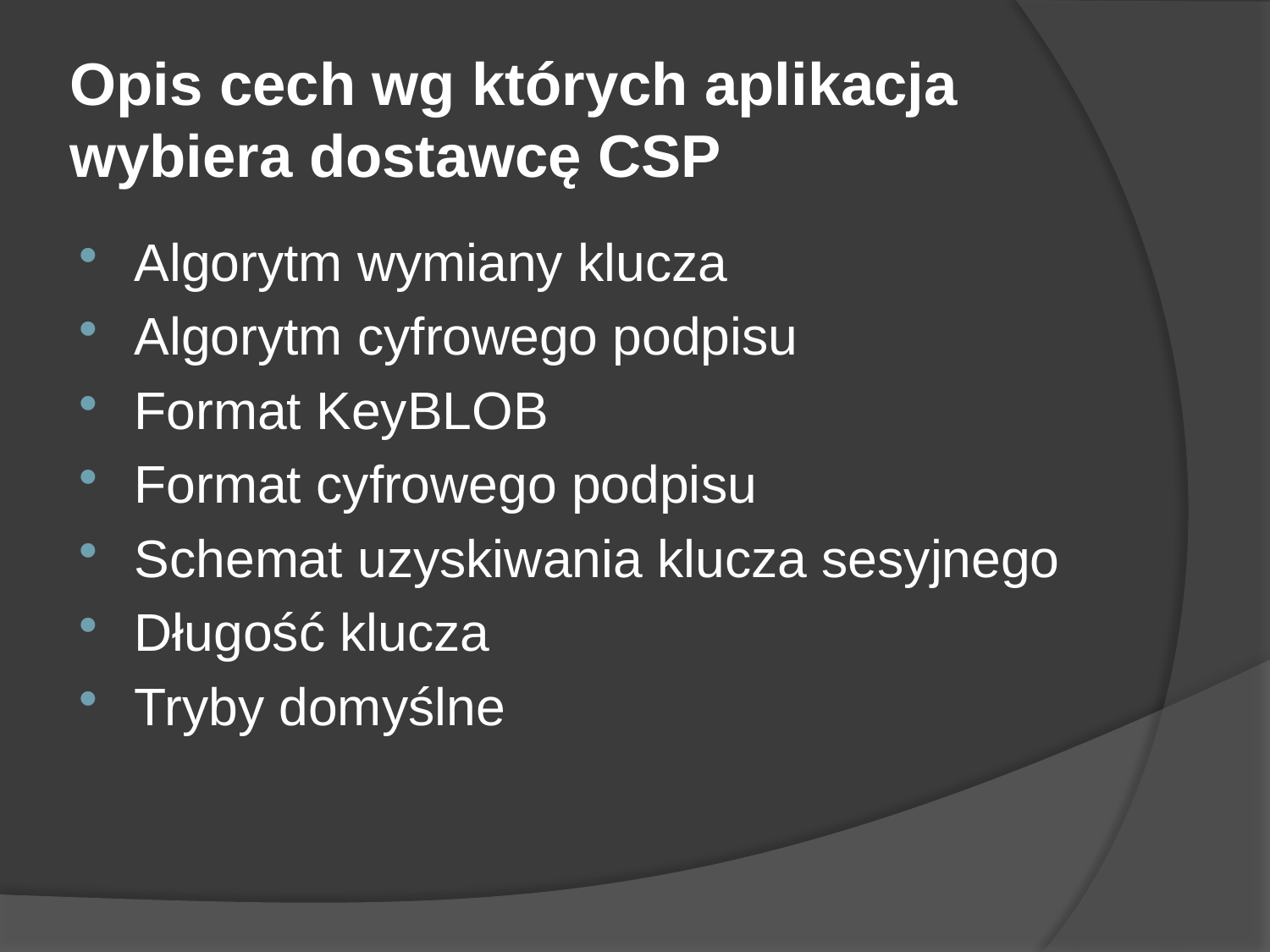

# Opis cech wg których aplikacja wybiera dostawcę CSP
Algorytm wymiany klucza
Algorytm cyfrowego podpisu
Format KeyBLOB
Format cyfrowego podpisu
Schemat uzyskiwania klucza sesyjnego
Długość klucza
Tryby domyślne